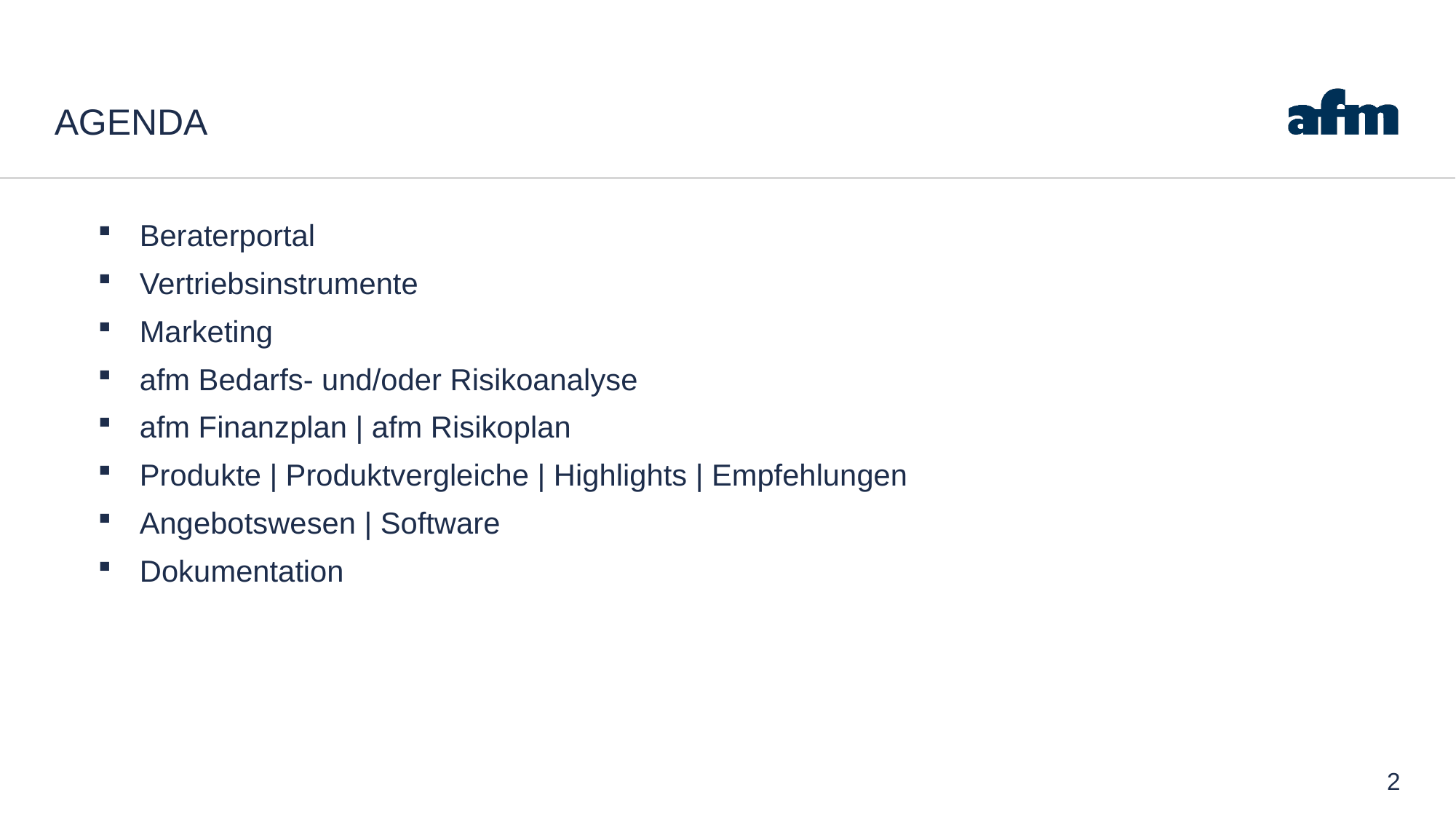

# AGenda
Beraterportal
Vertriebsinstrumente
Marketing
afm Bedarfs- und/oder Risikoanalyse
afm Finanzplan | afm Risikoplan
Produkte | Produktvergleiche | Highlights | Empfehlungen
Angebotswesen | Software
Dokumentation

2